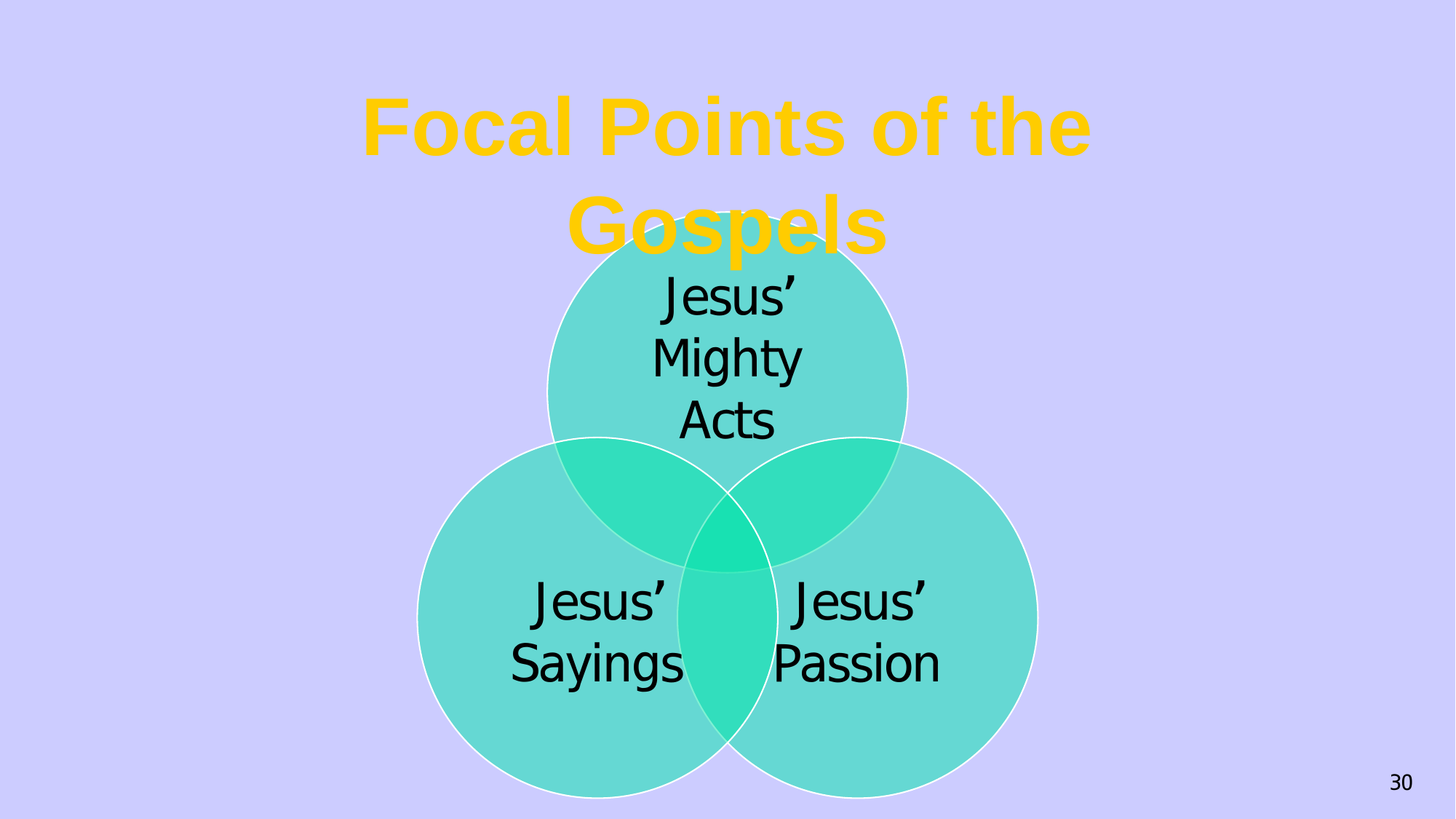

Focal Points of the Gospels
Jesus’ Mighty Acts
Jesus’ Passion
Jesus’ Sayings
30